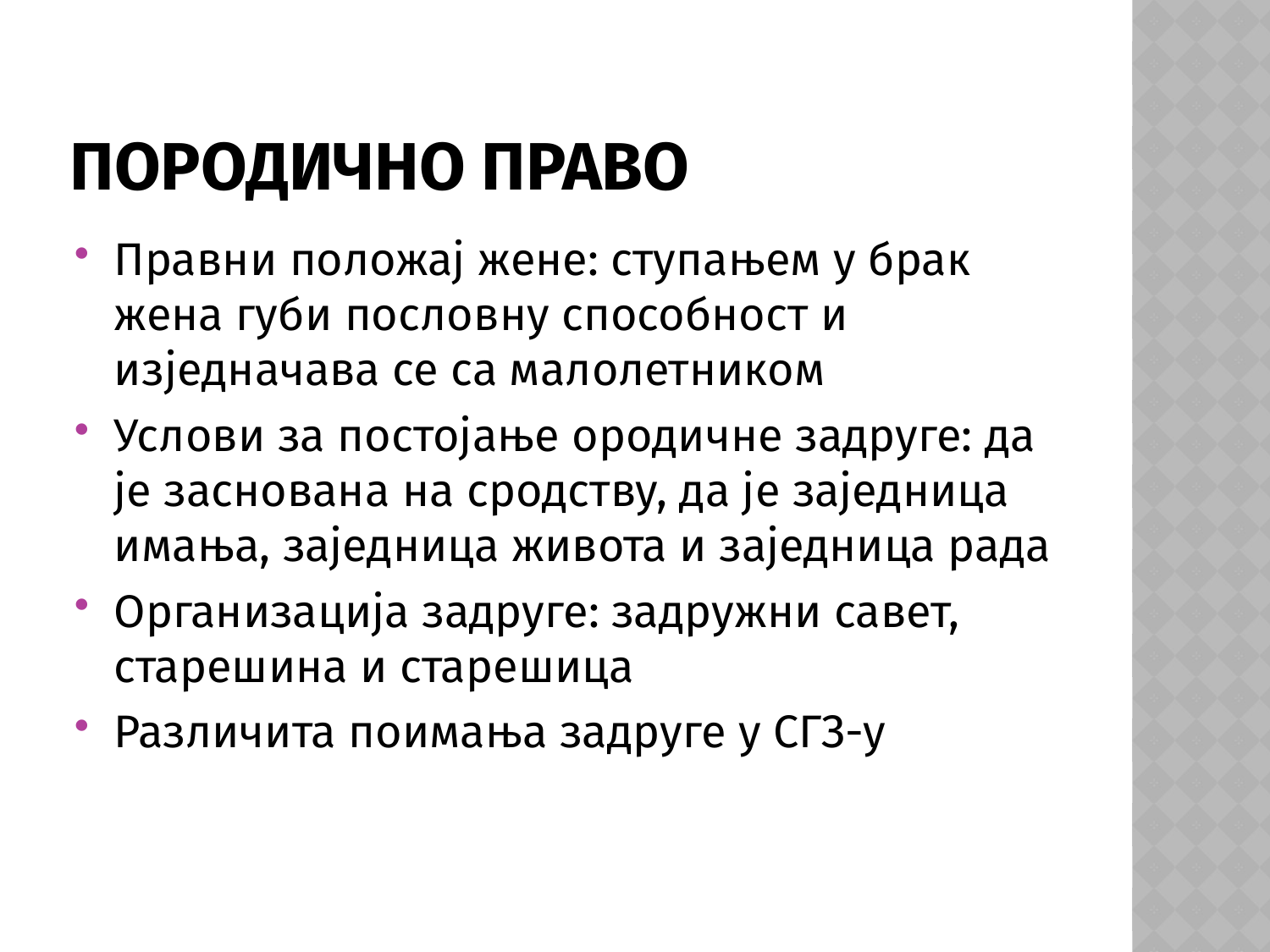

# ПОРОДИЧНО ПРАВО
Правни положај жене: ступањем у брак жена губи пословну способност и изједначава се са малолетником
Услови за постојање ородичне задруге: да је заснована на сродству, да је заједница имања, заједница живота и заједница рада
Организација задруге: задружни савет, старешина и старешица
Различита поимања задруге у СГЗ-у